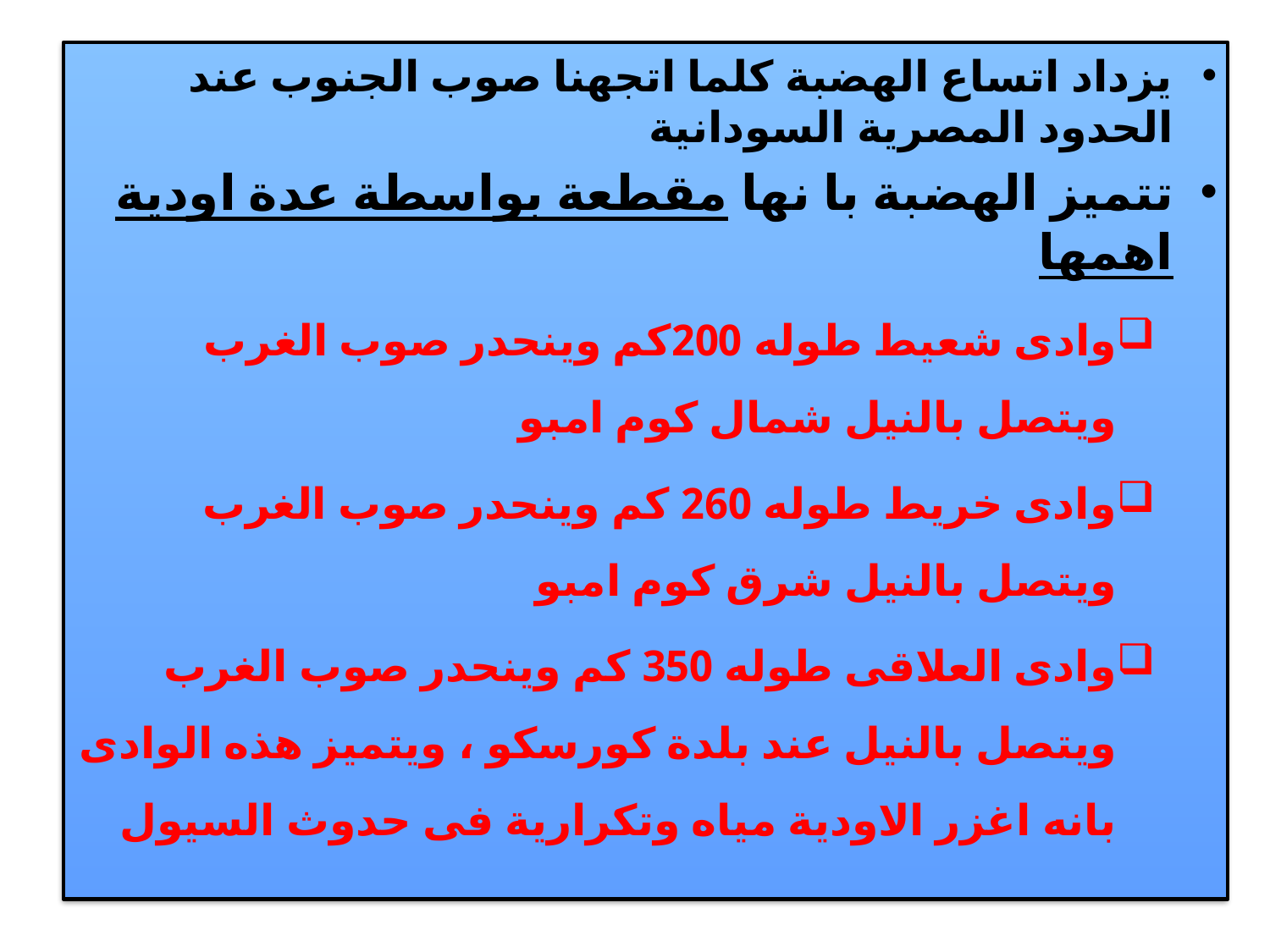

يزداد اتساع الهضبة كلما اتجهنا صوب الجنوب عند الحدود المصرية السودانية
تتميز الهضبة با نها مقطعة بواسطة عدة اودية اهمها
وادى شعيط طوله 200كم وينحدر صوب الغرب ويتصل بالنيل شمال كوم امبو
وادى خريط طوله 260 كم وينحدر صوب الغرب ويتصل بالنيل شرق كوم امبو
وادى العلاقى طوله 350 كم وينحدر صوب الغرب ويتصل بالنيل عند بلدة كورسكو ، ويتميز هذه الوادى بانه اغزر الاودية مياه وتكرارية فى حدوث السيول